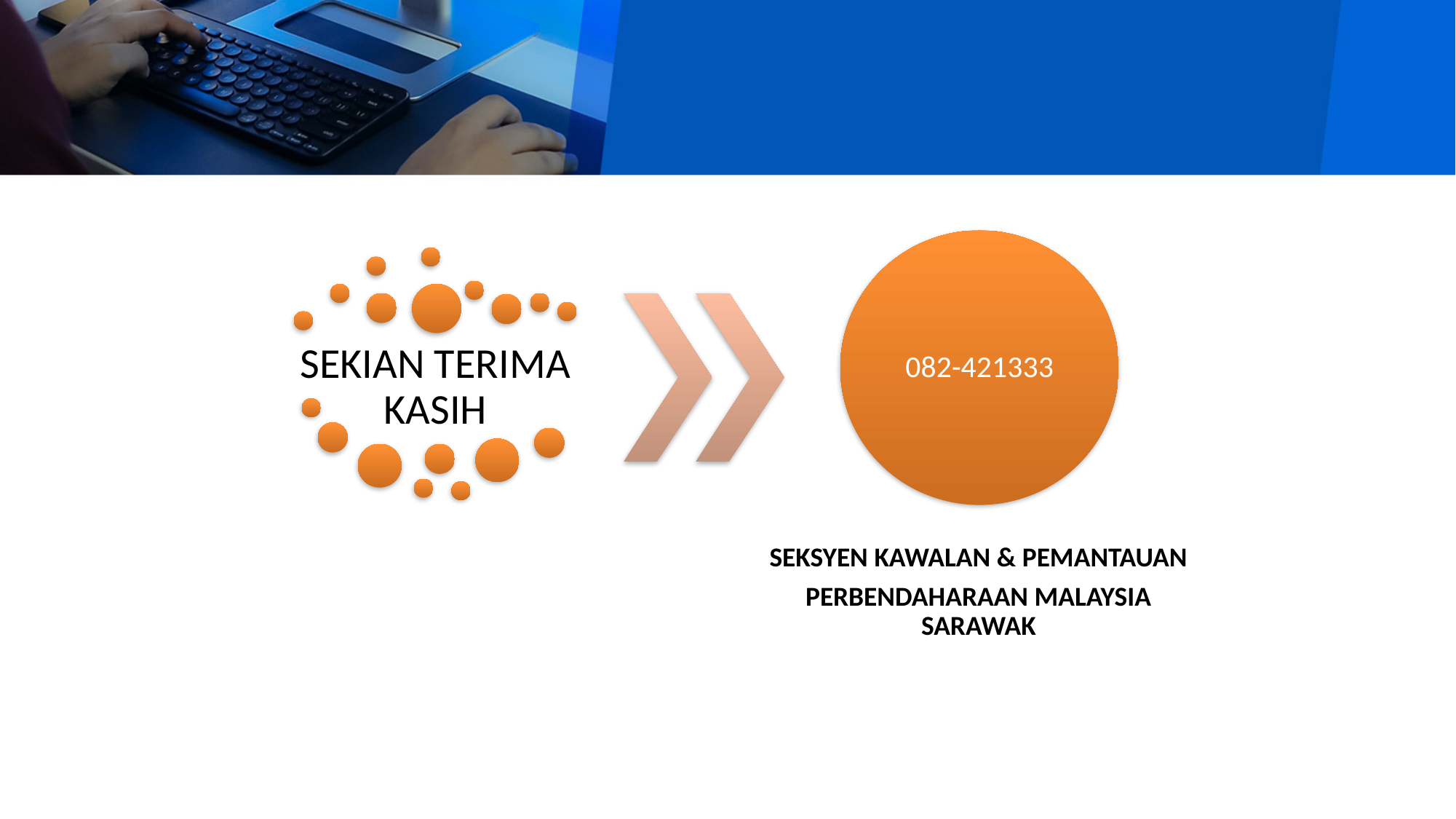

082-421333

SEKIAN TERIMA KASIH

SEKSYEN KAWALAN & PEMANTAUAN
PERBENDAHARAAN MALAYSIA SARAWAK